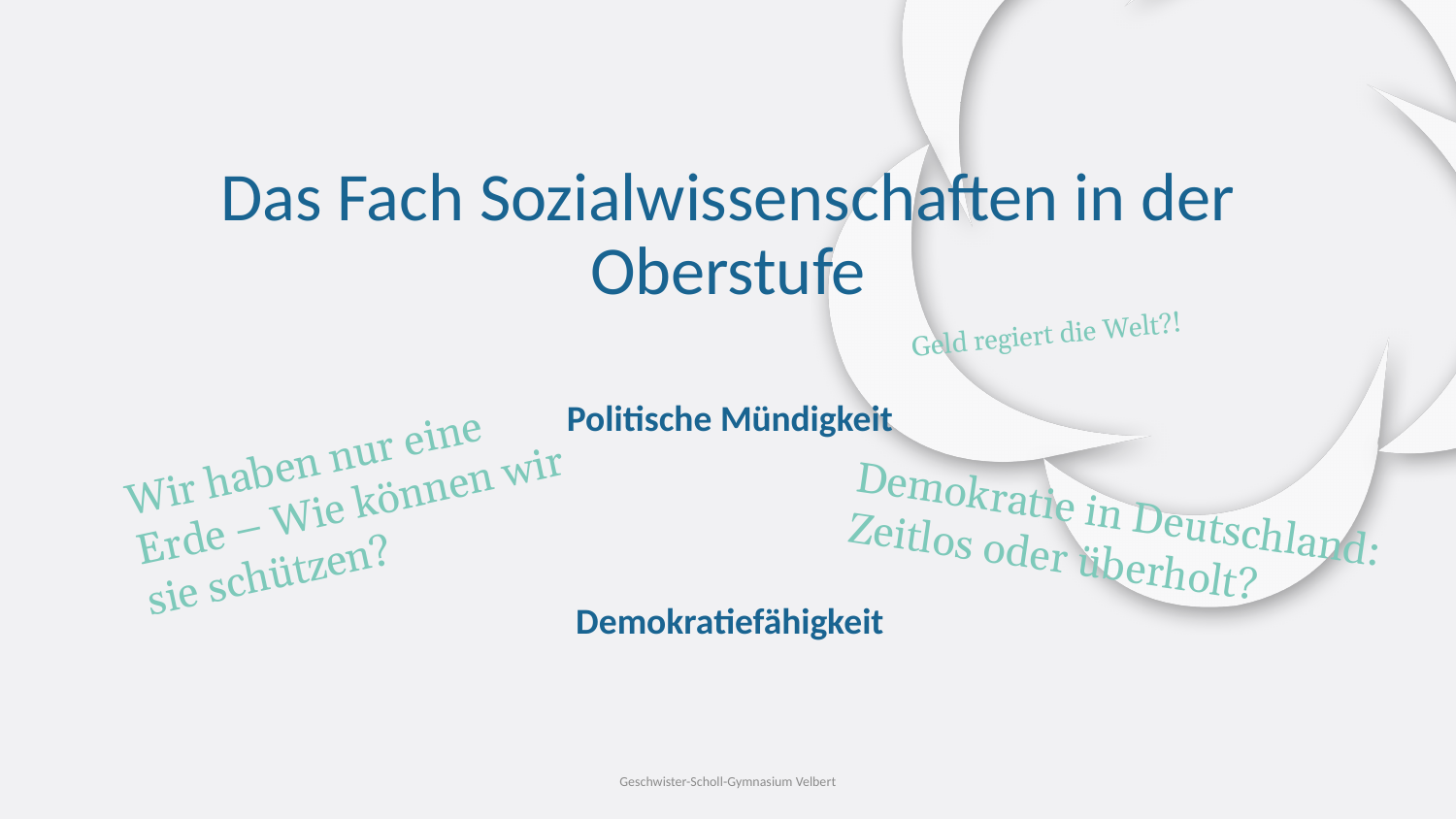

# Das Fach Sozialwissenschaften in der Oberstufe
Geld regiert die Welt?!
Politische Mündigkeit

Demokratiefähigkeit
Wir haben nur eine Erde – Wie können wir sie schützen?
Demokratie in Deutschland: Zeitlos oder überholt?
Geschwister-Scholl-Gymnasium Velbert